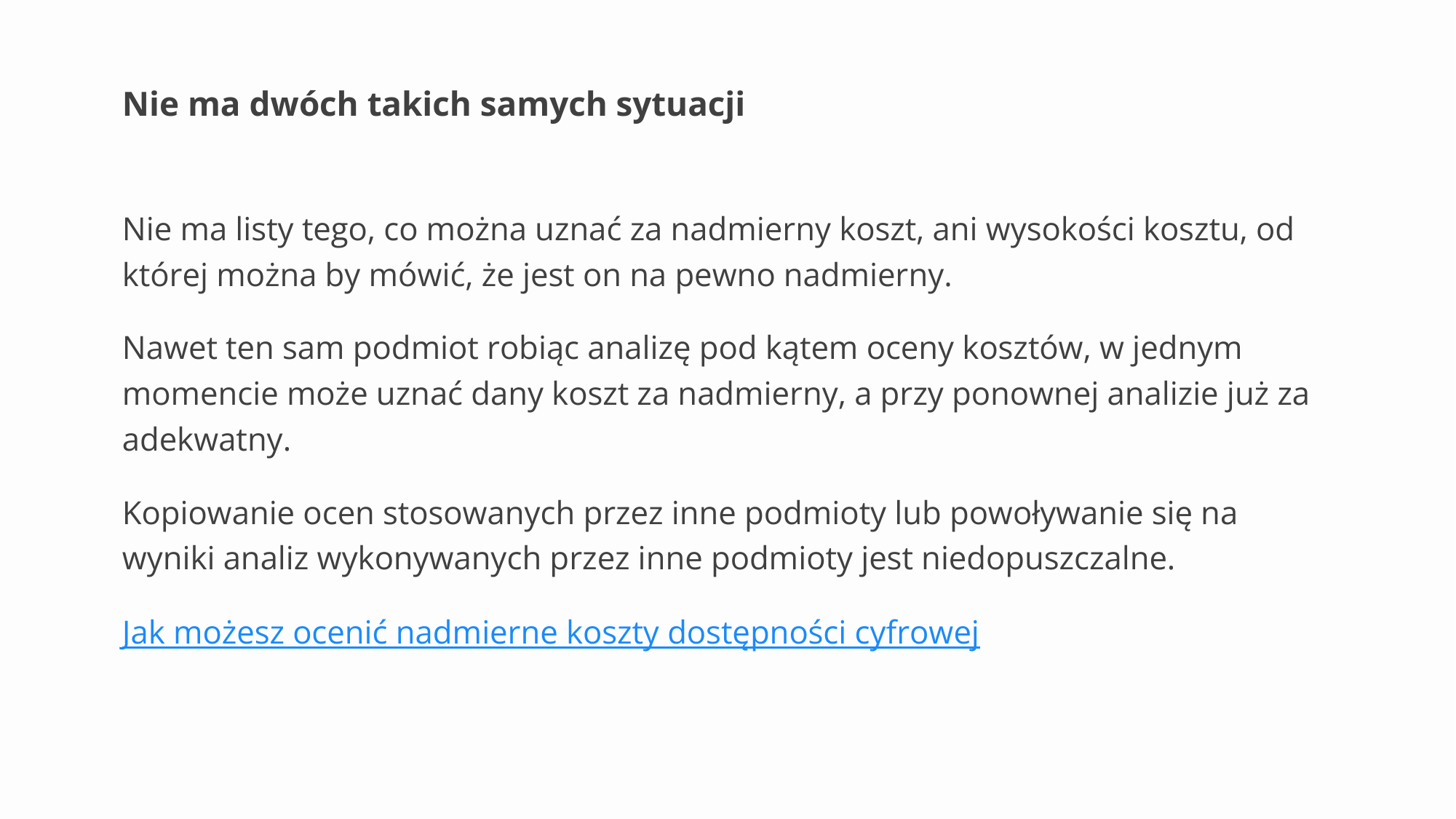

# Nie ma dwóch takich samych sytuacji
Nie ma listy tego, co można uznać za nadmierny koszt, ani wysokości kosztu, od której można by mówić, że jest on na pewno nadmierny.
Nawet ten sam podmiot robiąc analizę pod kątem oceny kosztów, w jednym momencie może uznać dany koszt za nadmierny, a przy ponownej analizie już za adekwatny.
Kopiowanie ocen stosowanych przez inne podmioty lub powoływanie się na wyniki analiz wykonywanych przez inne podmioty jest niedopuszczalne.
Jak możesz ocenić nadmierne koszty dostępności cyfrowej